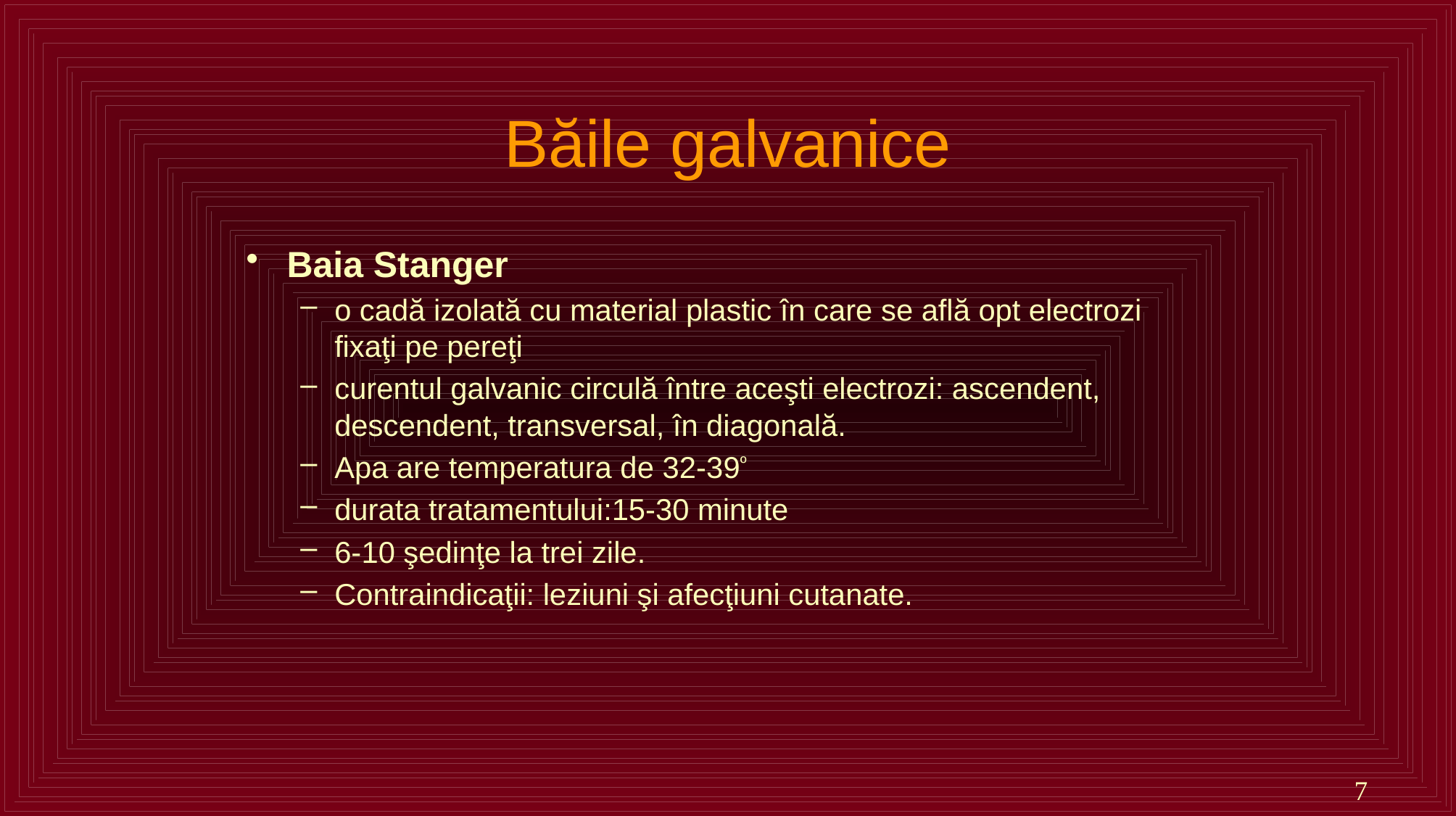

# Băile galvanice
Baia Stanger
o cadă izolată cu material plastic în care se află opt electrozi fixaţi pe pereţi
curentul galvanic circulă între aceşti electrozi: ascendent, descendent, transversal, în diagonală.
Apa are temperatura de 32-39º
durata tratamentului:15-30 minute
6-10 şedinţe la trei zile.
Contraindicaţii: leziuni şi afecţiuni cutanate.